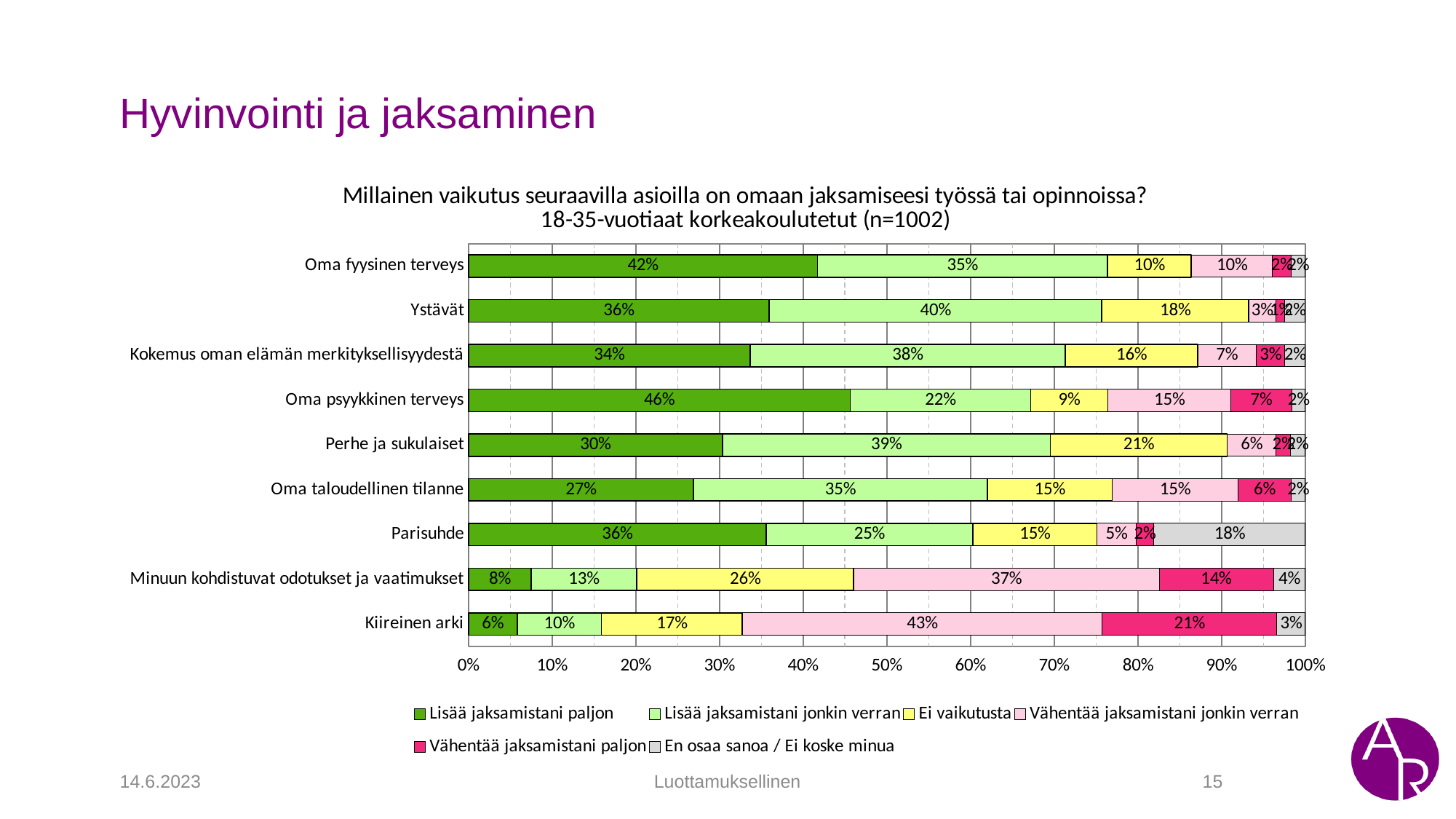

# Hyvinvointi ja jaksaminen

### Chart: Millainen vaikutus seuraavilla asioilla on omaan jaksamiseesi työssä tai opinnoissa?
18-35-vuotiaat korkeakoulutetut (n=1002)

| Category | Lisää jaksamistani paljon | Lisää jaksamistani jonkin verran | Ei vaikutusta | Vähentää jaksamistani jonkin verran | Vähentää jaksamistani paljon | En osaa sanoa / Ei koske minua |
|---|---|---|---|---|---|---|
| Oma fyysinen terveys | 0.4171066525871172 | 0.3463569165786695 | 0.10031678986272441 | 0.09714889123548047 | 0.022175290390707498 | 0.016895459345300953 |
| Ystävät | 0.3594080338266385 | 0.3974630021141649 | 0.1754756871035941 | 0.03276955602536998 | 0.010570824524312896 | 0.02431289640591966 |
| Kokemus oman elämän merkityksellisyydestä | 0.33651804670912955 | 0.37685774946921446 | 0.15817409766454354 | 0.07006369426751592 | 0.03397027600849257 | 0.024416135881104035 |
| Oma psyykkinen terveys | 0.45608465608465615 | 0.21587301587301588 | 0.09206349206349207 | 0.1470899470899471 | 0.07301587301587302 | 0.015873015873015876 |
| Perhe ja sukulaiset | 0.3037037037037037 | 0.39153439153439157 | 0.21164021164021166 | 0.058201058201058205 | 0.016931216931216932 | 0.01798941798941799 |
| Oma taloudellinen tilanne | 0.2687830687830688 | 0.35132275132275137 | 0.1492063492063492 | 0.15026455026455027 | 0.0634920634920635 | 0.016931216931216932 |
| Parisuhde | 0.35593220338983056 | 0.2468220338983051 | 0.1483050847457627 | 0.04661016949152543 | 0.021186440677966104 | 0.18114406779661016 |
| Minuun kohdistuvat odotukset ja vaatimukset | 0.07513227513227513 | 0.12592592592592594 | 0.2592592592592593 | 0.3650793650793651 | 0.1365079365079365 | 0.0380952380952381 |
| Kiireinen arki | 0.058262711864406784 | 0.10063559322033899 | 0.16843220338983053 | 0.4300847457627119 | 0.2086864406779661 | 0.03389830508474576 |
14.6.2023
Luottamuksellinen
15